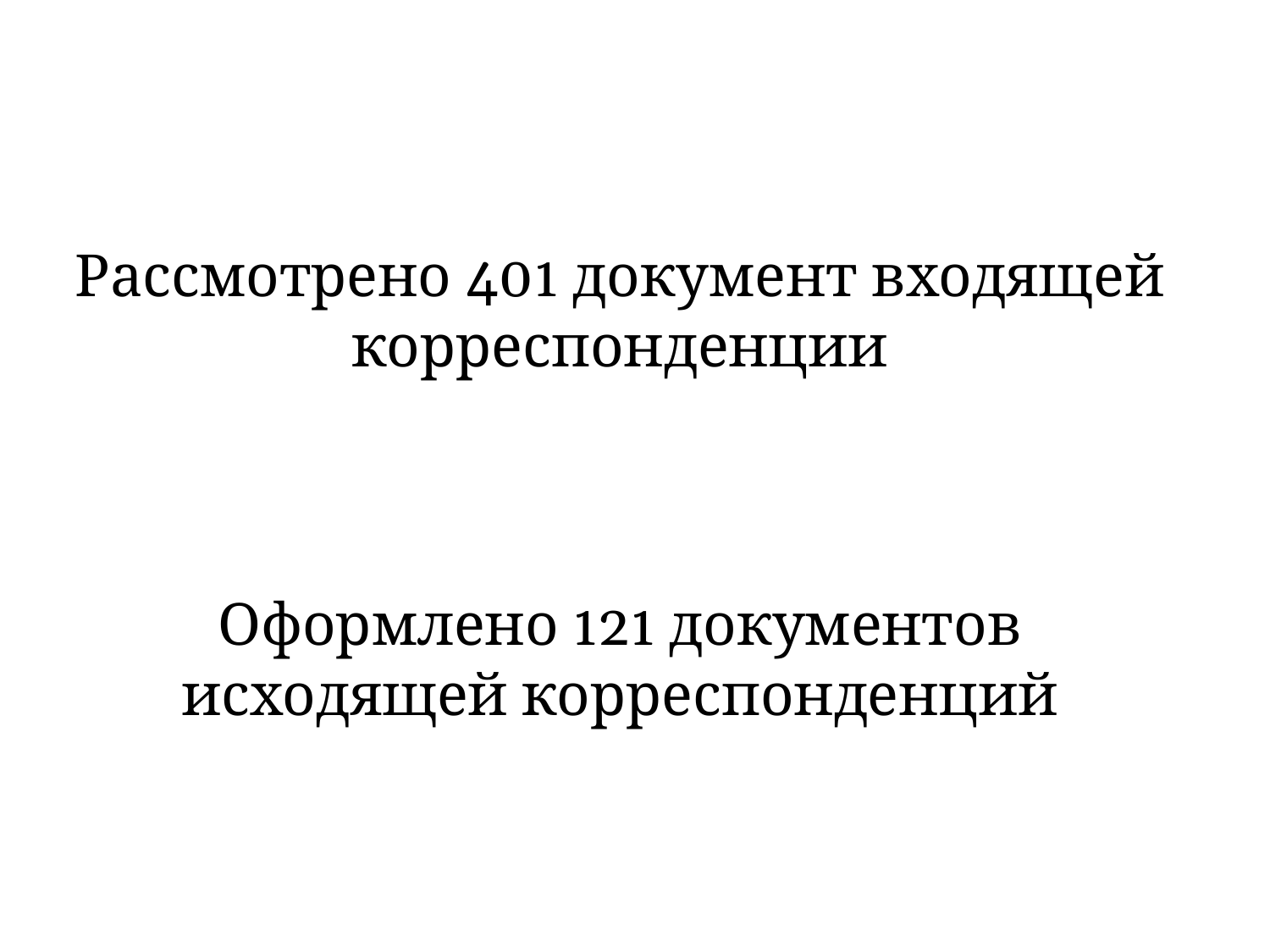

Рассмотрено 401 документ входящей корреспонденции
Оформлено 121 документов исходящей корреспонденций